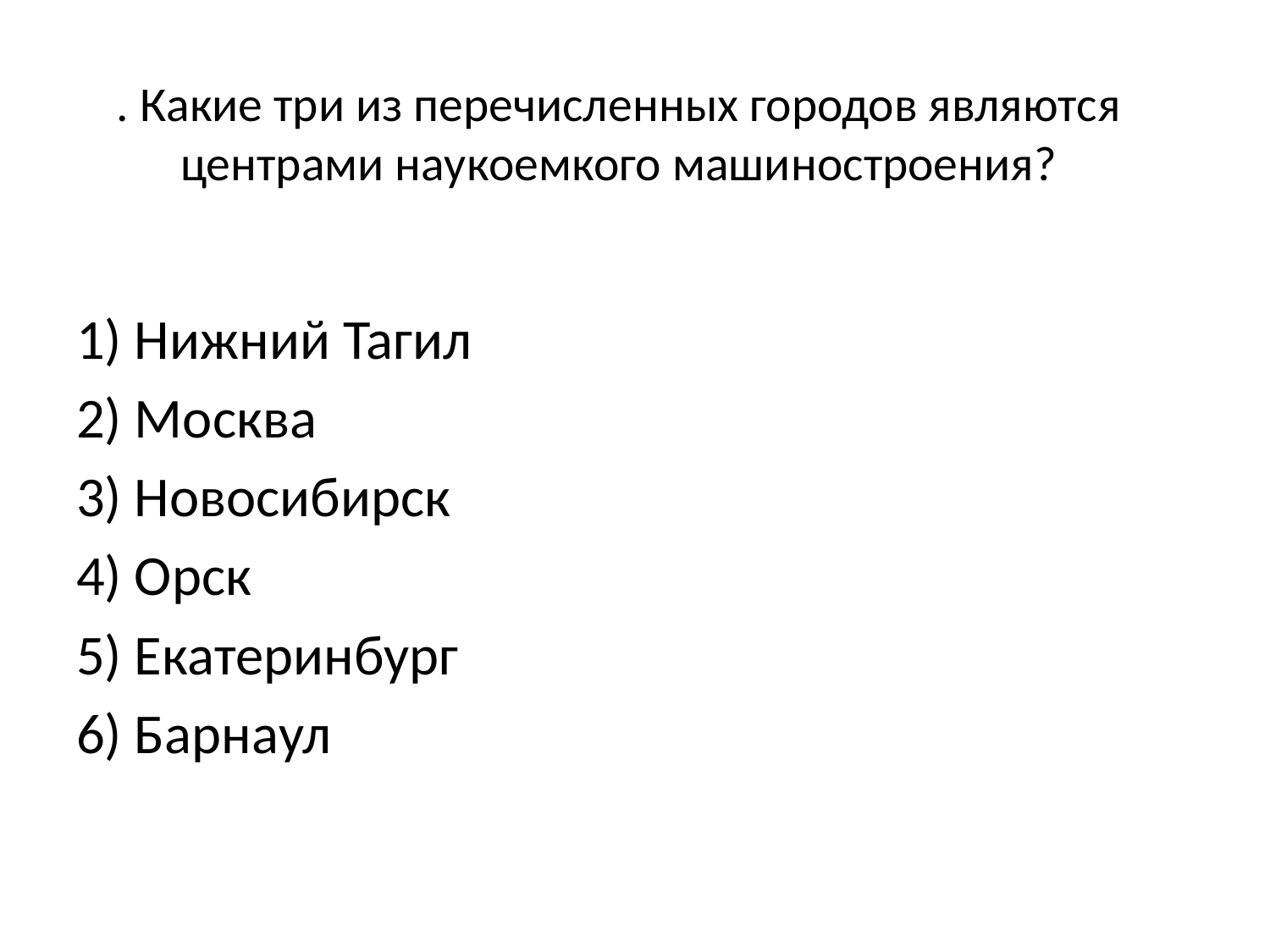

# . Какие три из перечисленных городов являются центрами наукоемкого машиностроения?
1) Нижний Тагил
2) Москва
3) Новосибирск
4) Орск
5) Екатеринбург
6) Барнаул